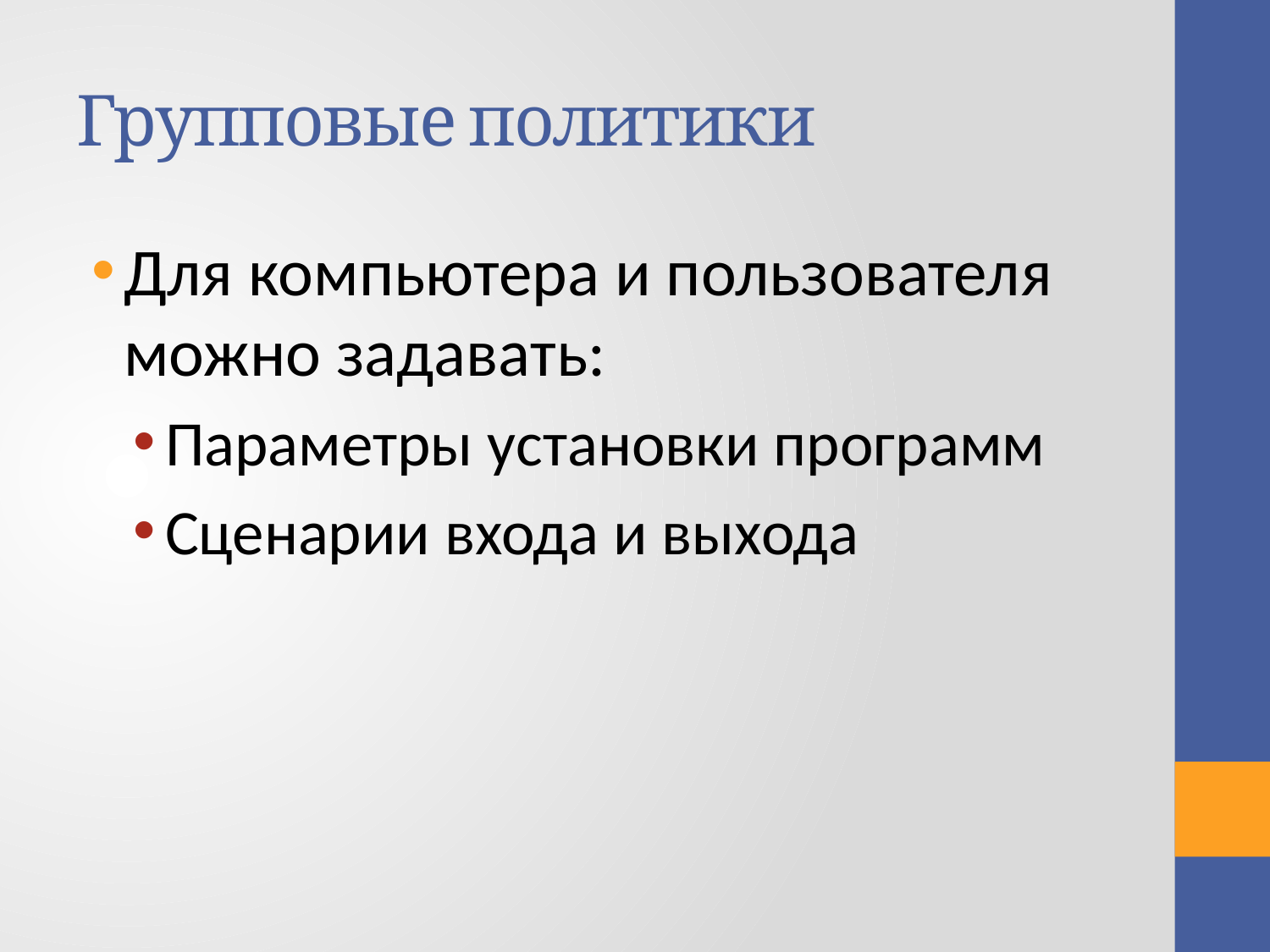

# Групповые политики
Для компьютера и пользователя можно задавать:
Параметры установки программ
Сценарии входа и выхода